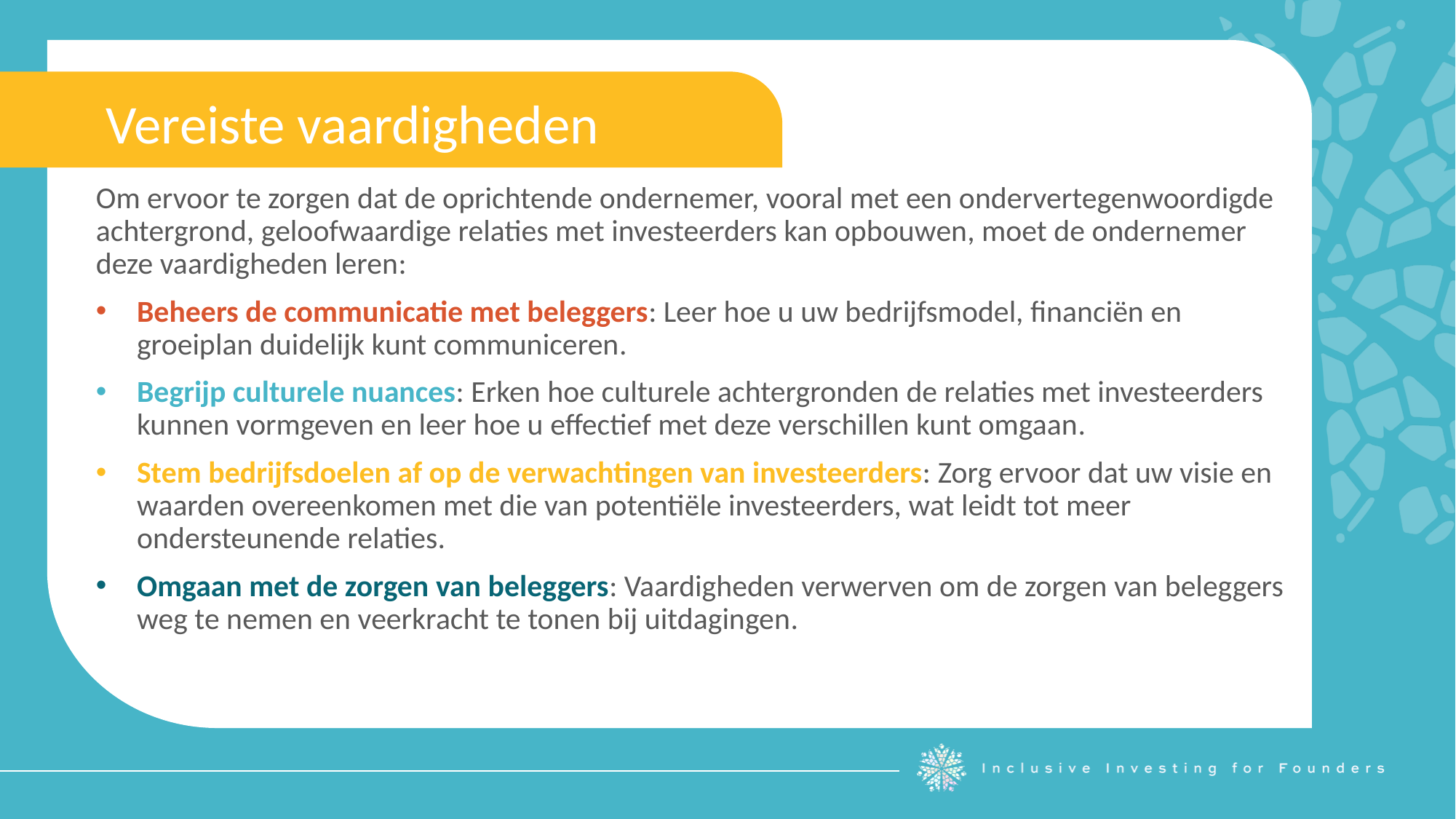

Vereiste vaardigheden
Om ervoor te zorgen dat de oprichtende ondernemer, vooral met een ondervertegenwoordigde achtergrond, geloofwaardige relaties met investeerders kan opbouwen, moet de ondernemer deze vaardigheden leren:
Beheers de communicatie met beleggers: Leer hoe u uw bedrijfsmodel, financiën en groeiplan duidelijk kunt communiceren.
Begrijp culturele nuances: Erken hoe culturele achtergronden de relaties met investeerders kunnen vormgeven en leer hoe u effectief met deze verschillen kunt omgaan.
Stem bedrijfsdoelen af op de verwachtingen van investeerders: Zorg ervoor dat uw visie en waarden overeenkomen met die van potentiële investeerders, wat leidt tot meer ondersteunende relaties.
Omgaan met de zorgen van beleggers: Vaardigheden verwerven om de zorgen van beleggers weg te nemen en veerkracht te tonen bij uitdagingen.